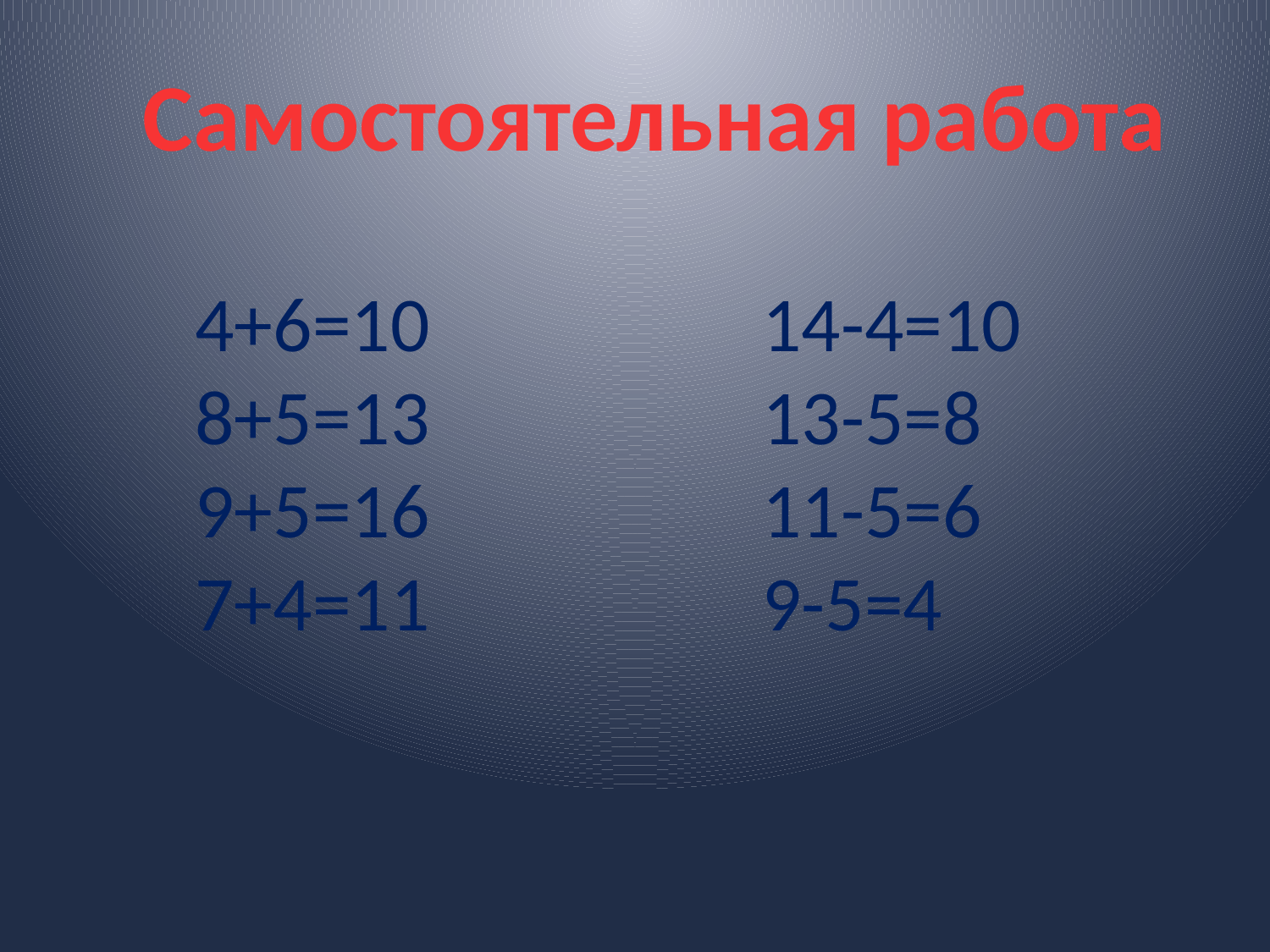

Самостоятельная работа
4+6=10                   14-4=10
8+5=13                   13-5=8
9+5=16                   11-5=6
7+4=11                   9-5=4